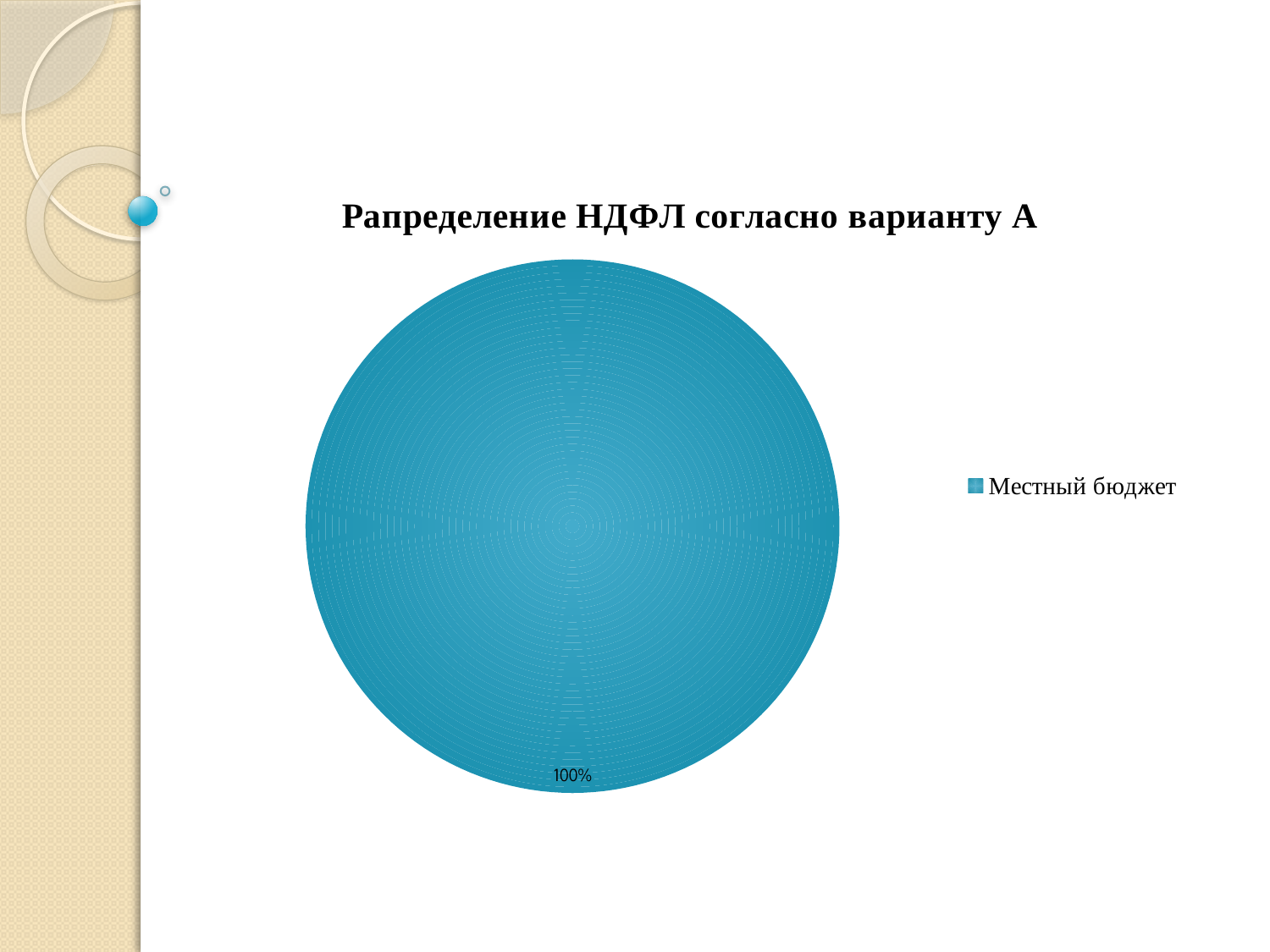

### Chart:

| Category |  |
|---|---|
| Местный бюджет | 100.0 |